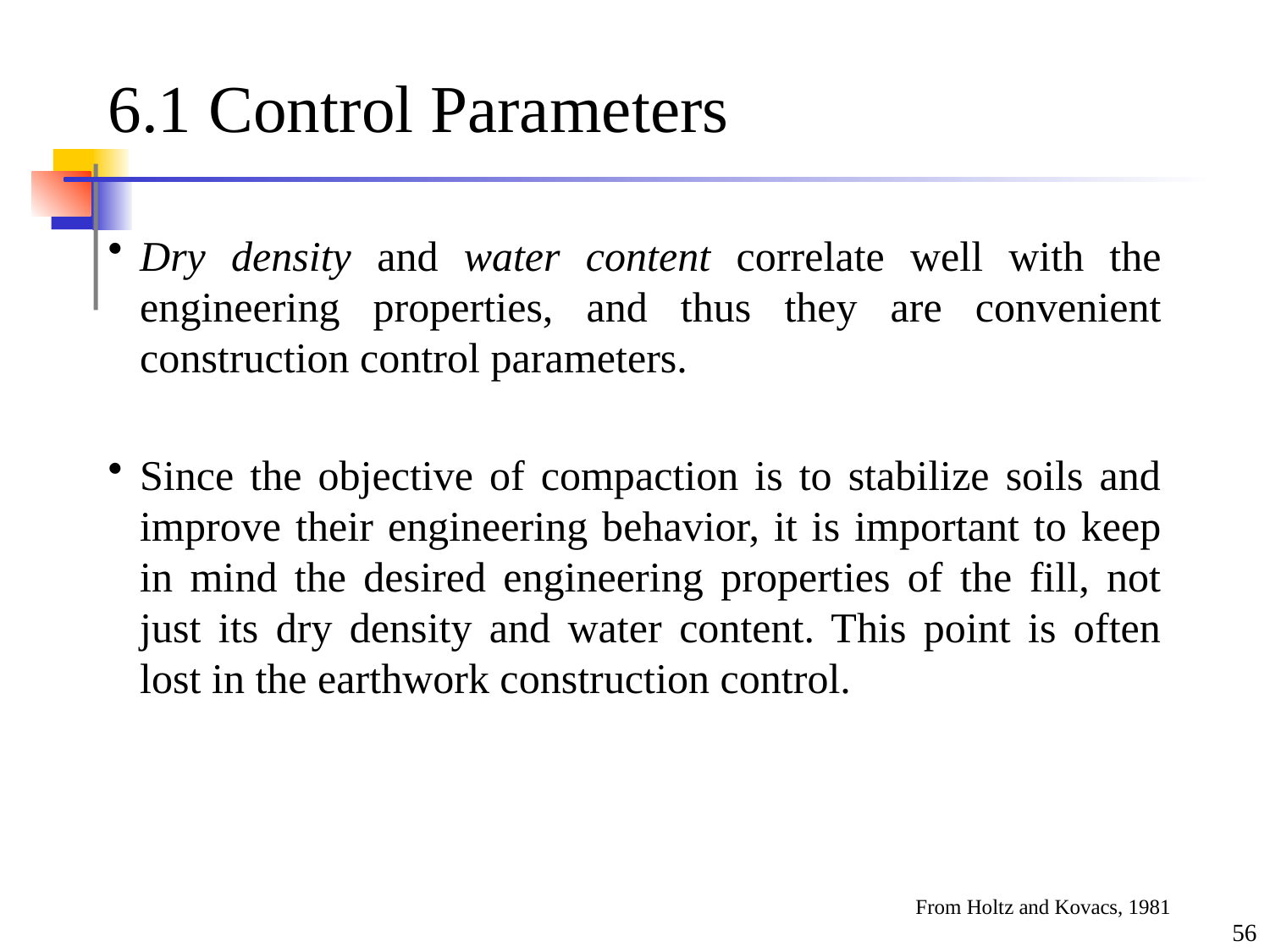

# 6.1 Control Parameters
Dry density and water content correlate well with the engineering properties, and thus they are convenient construction control parameters.

Since the objective of compaction is to stabilize soils and improve their engineering behavior, it is important to keep in mind the desired engineering properties of the fill, not just its dry density and water content. This point is often lost in the earthwork construction control.
From Holtz and Kovacs, 1981
56